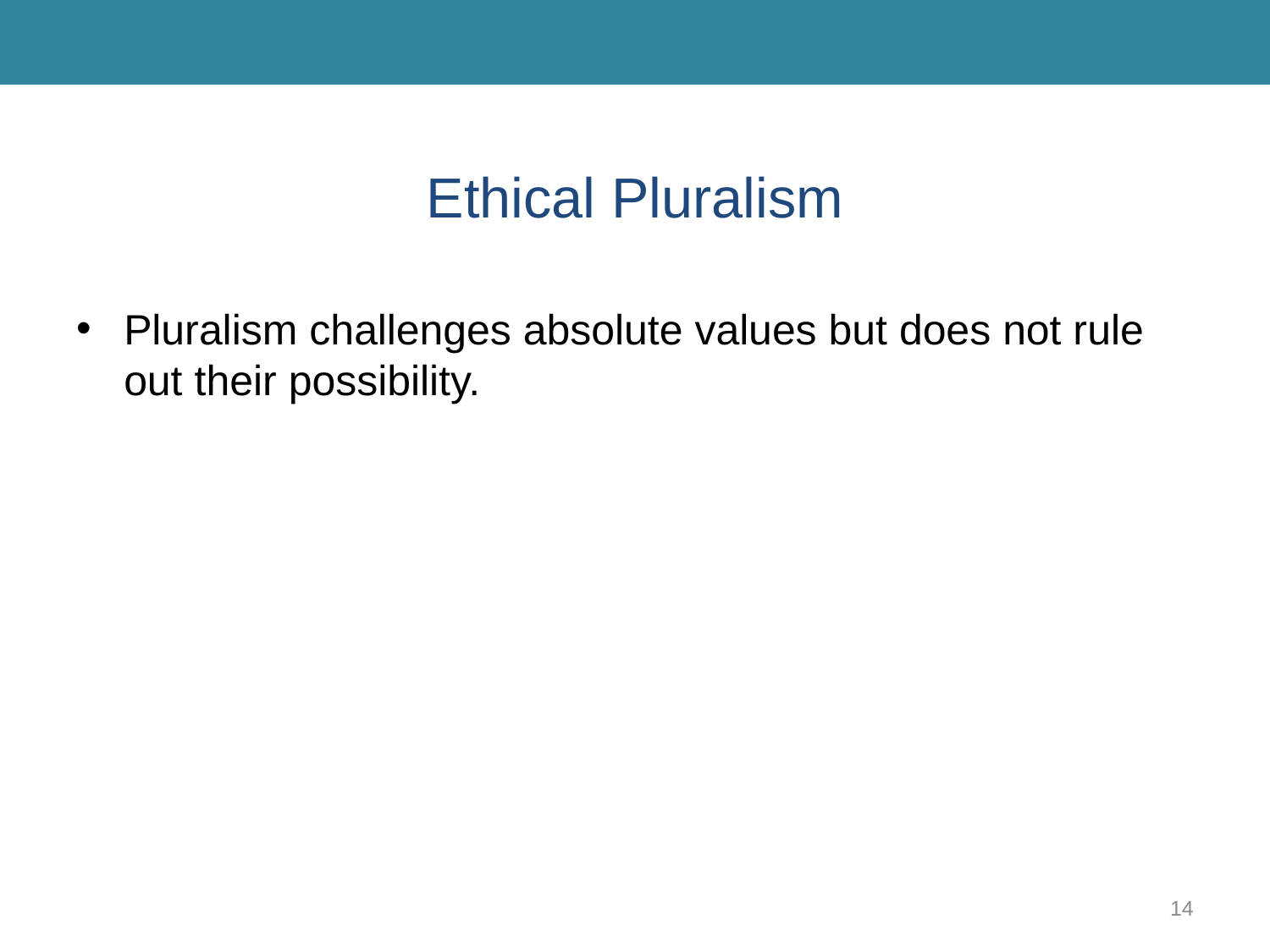

# Ethical Pluralism
Pluralism challenges absolute values but does not rule out their possibility.

14